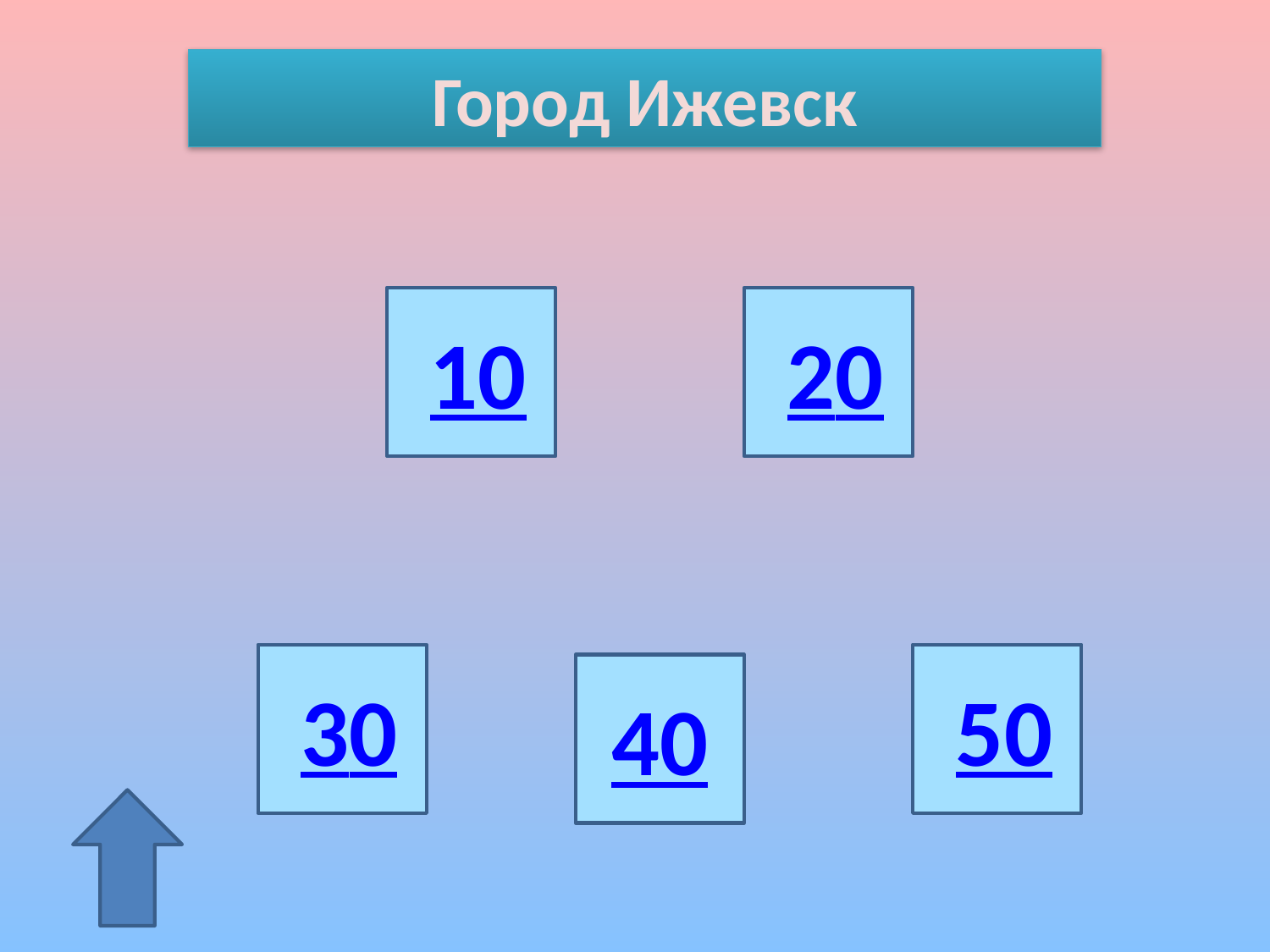

Город Ижевск

10

20

30

50

40